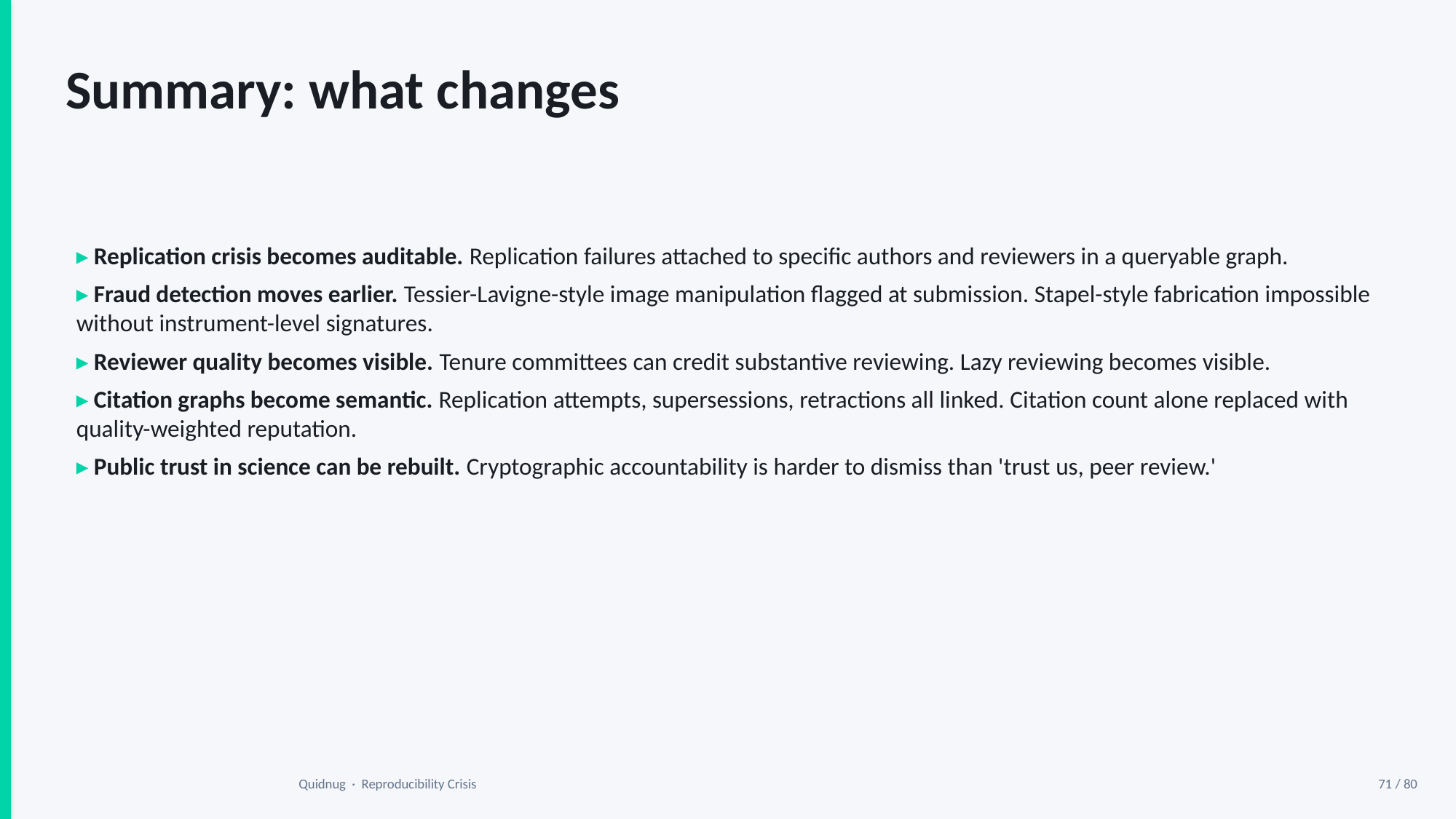

Summary: what changes
▸ Replication crisis becomes auditable. Replication failures attached to specific authors and reviewers in a queryable graph.
▸ Fraud detection moves earlier. Tessier-Lavigne-style image manipulation flagged at submission. Stapel-style fabrication impossible without instrument-level signatures.
▸ Reviewer quality becomes visible. Tenure committees can credit substantive reviewing. Lazy reviewing becomes visible.
▸ Citation graphs become semantic. Replication attempts, supersessions, retractions all linked. Citation count alone replaced with quality-weighted reputation.
▸ Public trust in science can be rebuilt. Cryptographic accountability is harder to dismiss than 'trust us, peer review.'
Quidnug  ·  Reproducibility Crisis
71 / 80